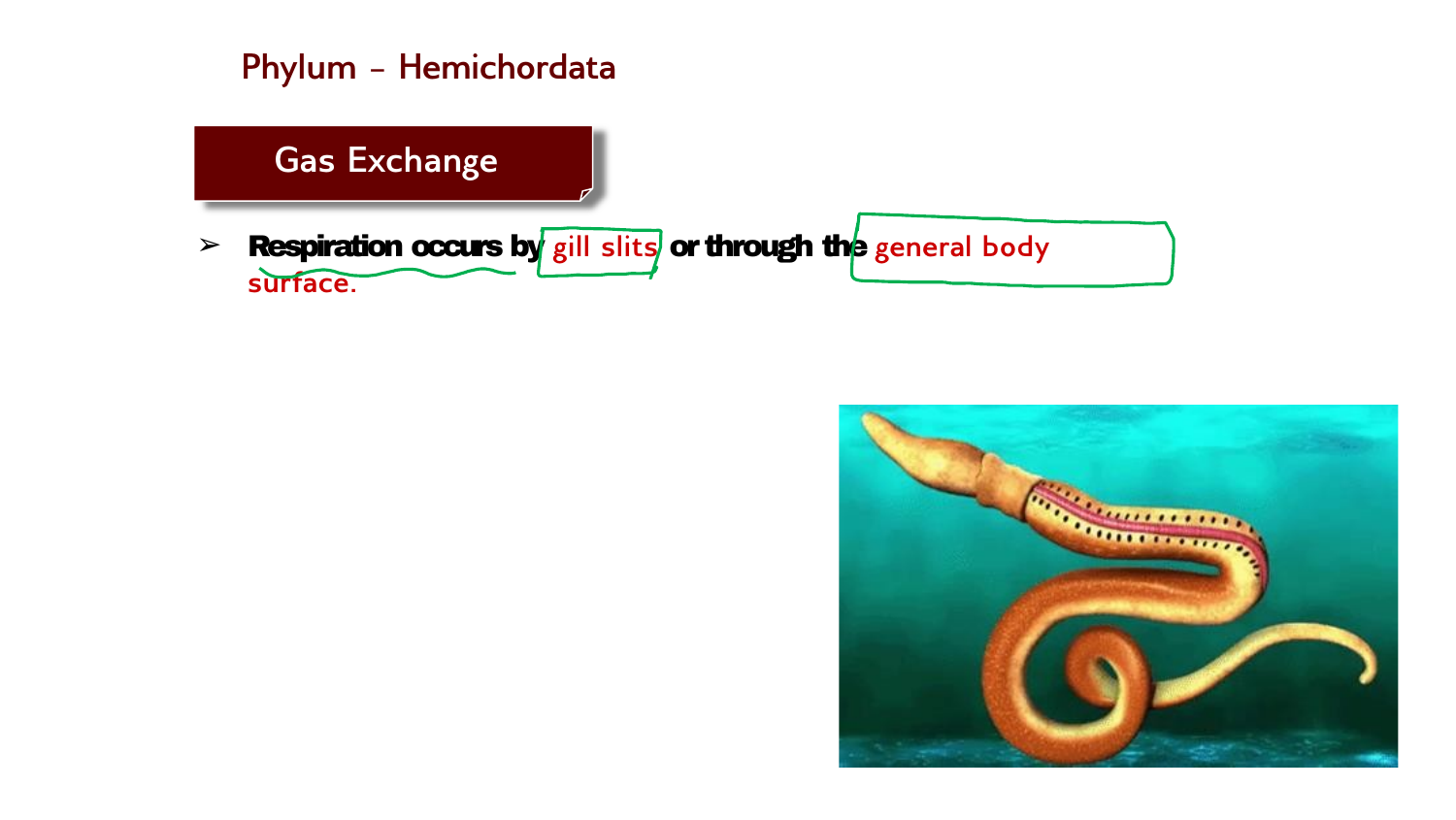

# Phylum – Hemichordata

Gas Exchange

Respiration occurs by gill slits or through the general body surface.